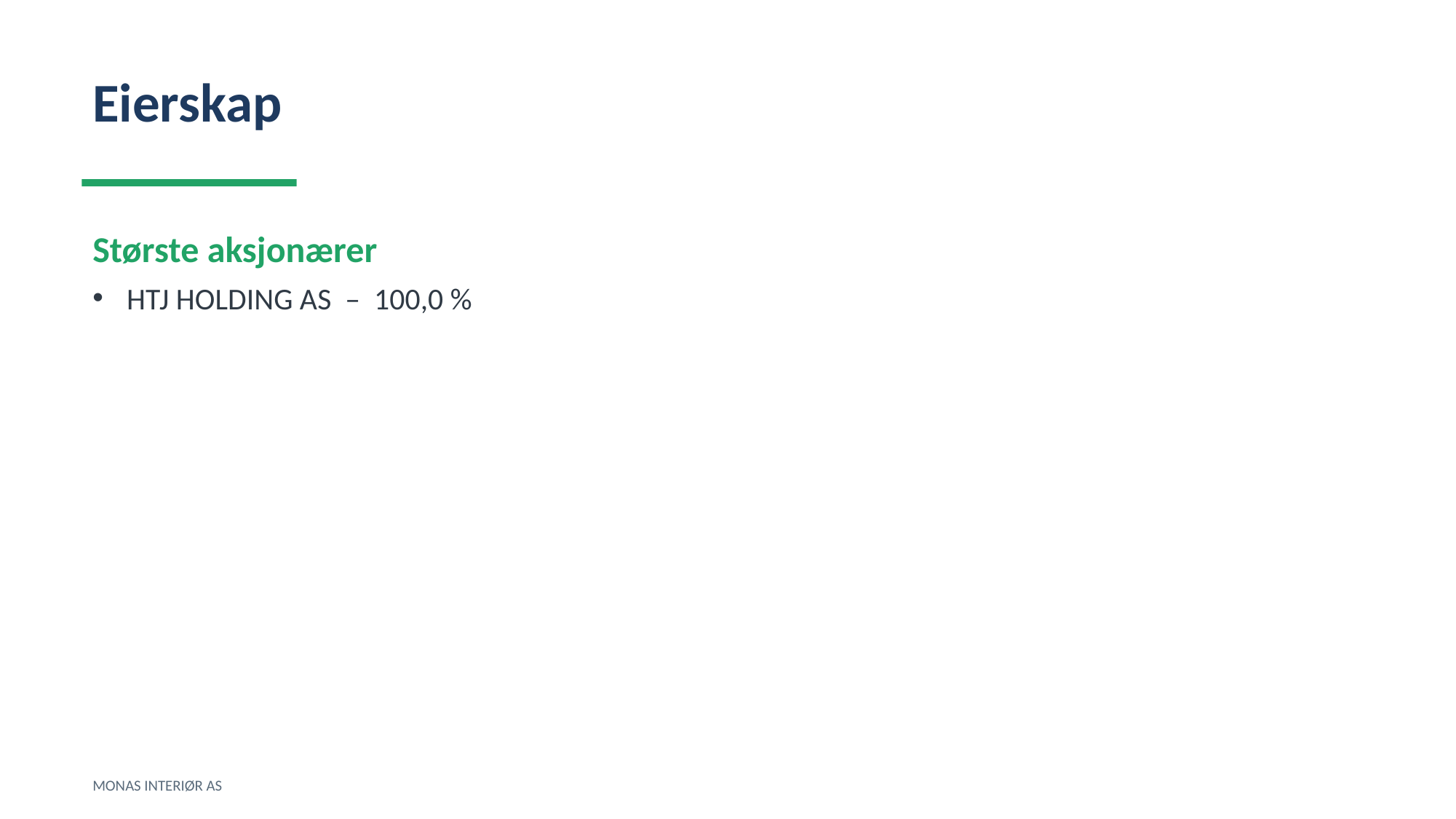

Eierskap

Største aksjonærer
HTJ HOLDING AS  –  100,0 %
MONAS INTERIØR AS